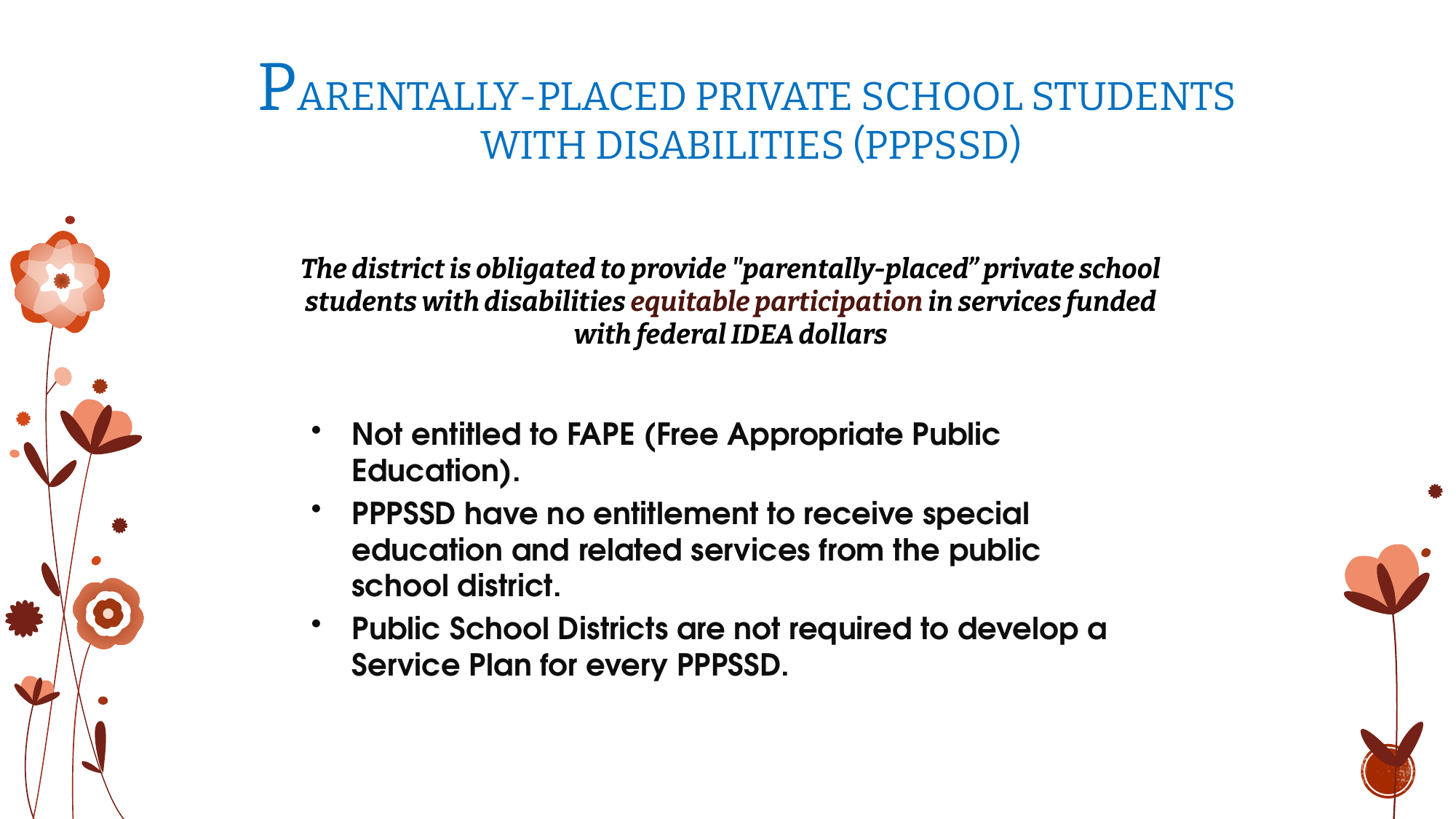

# Parentally-Placed Private School Students with Disabilities (PPPSSD)
The district is obligated to provide "parentally-placed” private school students with disabilities equitable participation in services funded with federal IDEA dollars
Not entitled to FAPE (Free Appropriate Public Education).
PPPSSD have no entitlement to receive special education and related services from the public school district.
Public School Districts are not required to develop a Service Plan for every PPPSSD.